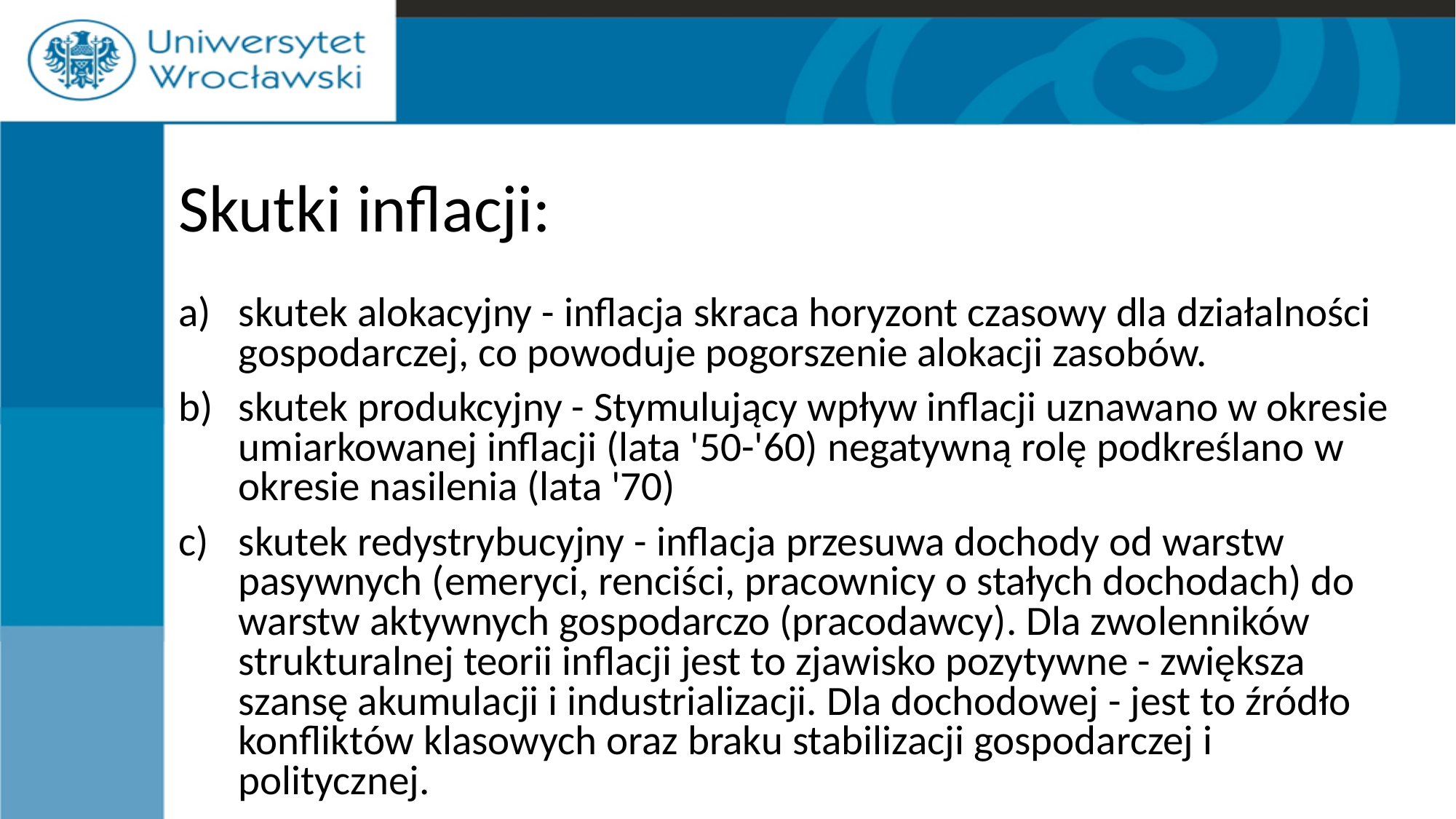

# Skutki inflacji:
skutek alokacyjny - inflacja skraca horyzont czasowy dla działalności gospodarczej, co powoduje pogorszenie alokacji zasobów.
skutek produkcyjny - Stymulujący wpływ inflacji uznawano w okresie umiarkowanej inflacji (lata '50-'60) negatywną rolę podkreślano w okresie nasilenia (lata '70)
skutek redystrybucyjny - inflacja przesuwa dochody od warstw pasywnych (emeryci, renciści, pracownicy o stałych dochodach) do warstw aktywnych gospodarczo (pracodawcy). Dla zwolenników strukturalnej teorii inflacji jest to zjawisko pozytywne - zwiększa szansę akumulacji i industrializacji. Dla dochodowej - jest to źródło konfliktów klasowych oraz braku stabilizacji gospodarczej i politycznej.